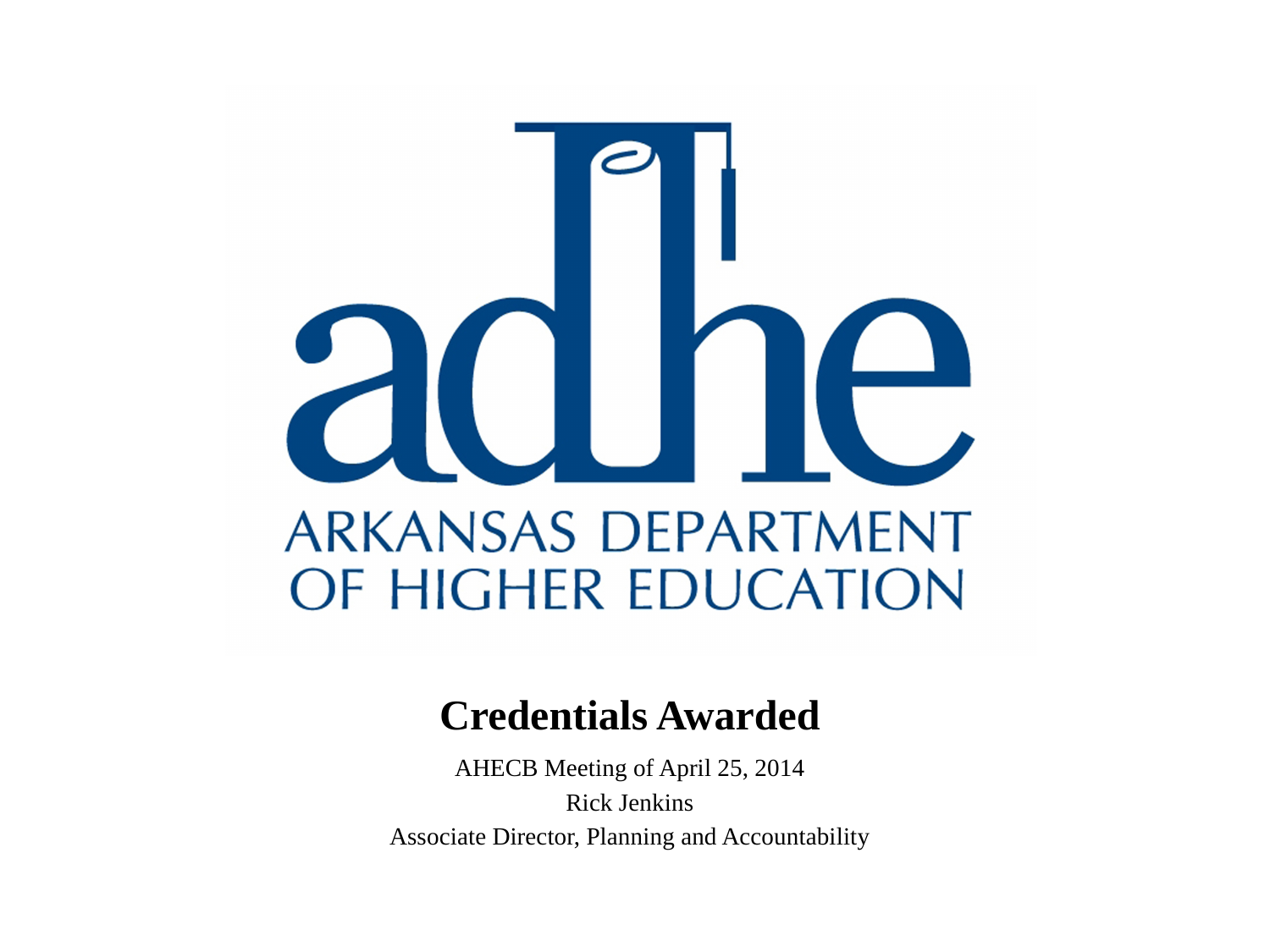

# Credentials Awarded
AHECB Meeting of April 25, 2014
Rick Jenkins
Associate Director, Planning and Accountability